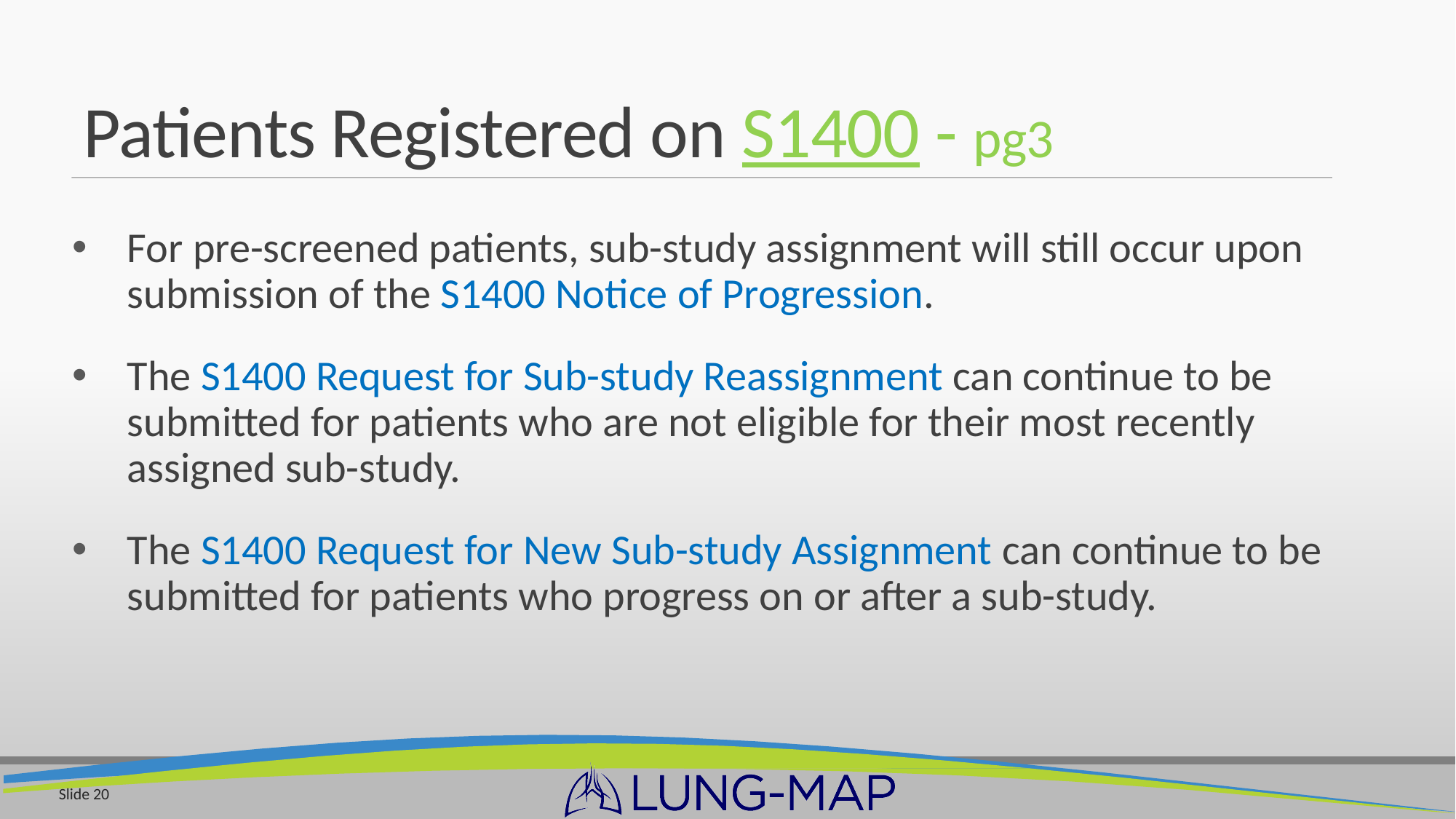

# Patients Registered on S1400 - pg3
For pre-screened patients, sub-study assignment will still occur upon submission of the S1400 Notice of Progression.
The S1400 Request for Sub-study Reassignment can continue to be submitted for patients who are not eligible for their most recently assigned sub-study.
The S1400 Request for New Sub-study Assignment can continue to be submitted for patients who progress on or after a sub-study.

Slide 20